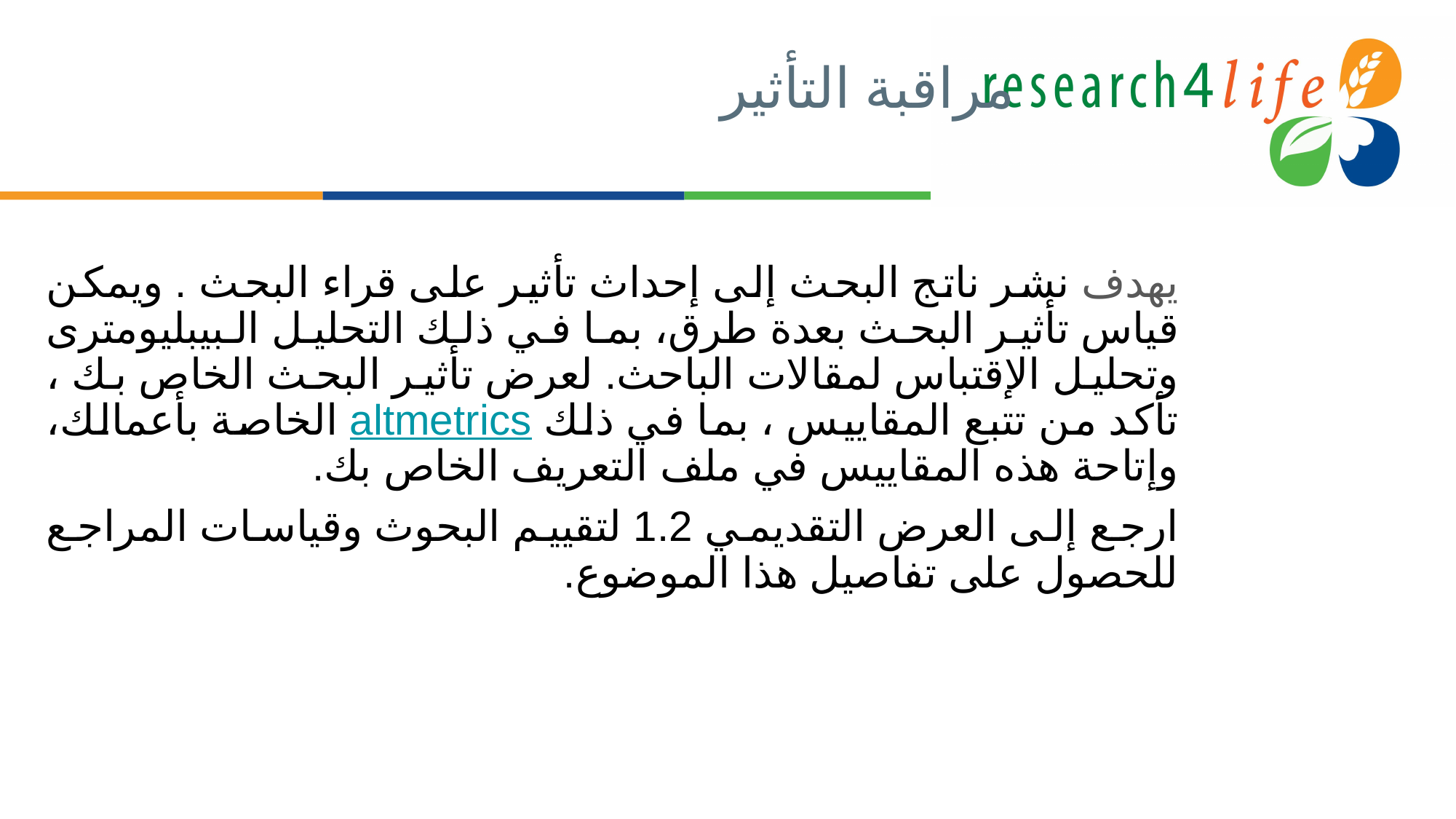

# مراقبة التأثير
يهدف نشر ناتج البحث إلى إحداث تأثير على قراء البحث . ويمكن قياس تأثير البحث بعدة طرق، بما في ذلك التحليل البيبليومترى وتحليل الإقتباس لمقالات الباحث. لعرض تأثير البحث الخاص بك ، تأكد من تتبع المقاييس ، بما في ذلك altmetrics الخاصة بأعمالك، وإتاحة هذه المقاييس في ملف التعريف الخاص بك.
ارجع إلى العرض التقديمي 1.2 لتقييم البحوث وقياسات المراجع للحصول على تفاصيل هذا الموضوع.